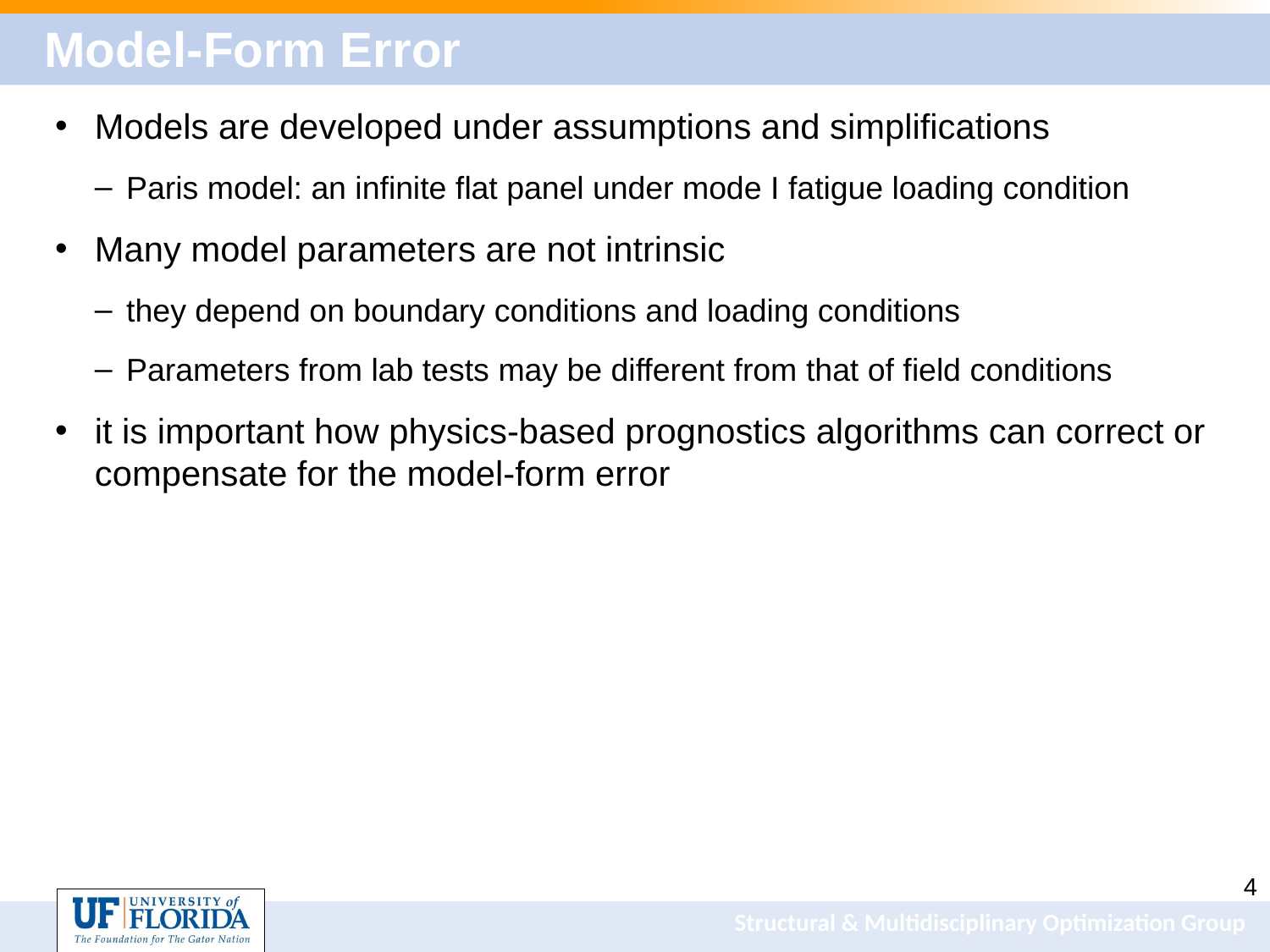

# Model-Form Error
Models are developed under assumptions and simplifications
Paris model: an infinite flat panel under mode I fatigue loading condition
Many model parameters are not intrinsic
they depend on boundary conditions and loading conditions
Parameters from lab tests may be different from that of field conditions
it is important how physics-based prognostics algorithms can correct or compensate for the model-form error